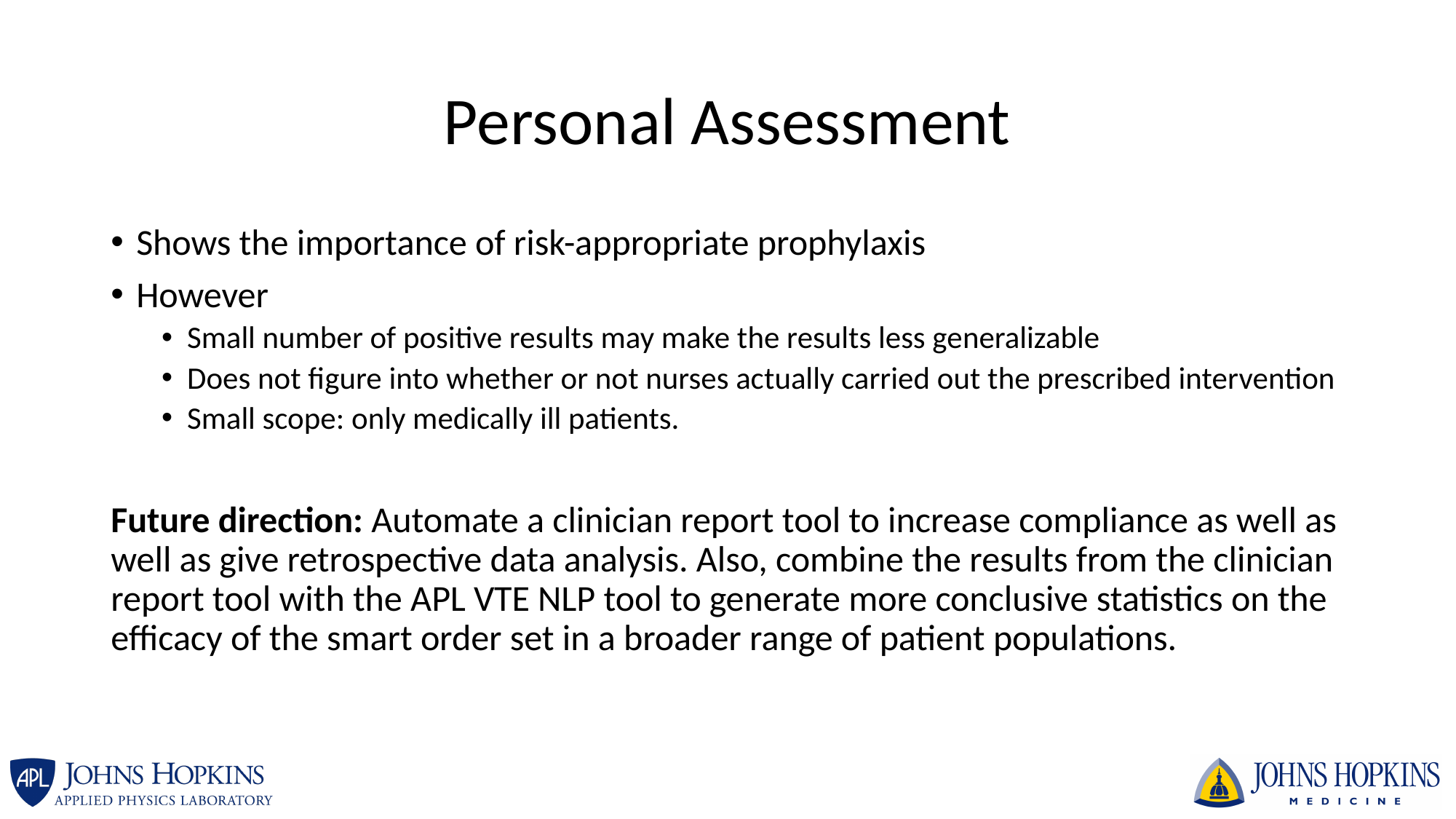

# Personal Assessment
Shows the importance of risk-appropriate prophylaxis
However
Small number of positive results may make the results less generalizable
Does not figure into whether or not nurses actually carried out the prescribed intervention
Small scope: only medically ill patients.

Future direction: Automate a clinician report tool to increase compliance as well as well as give retrospective data analysis. Also, combine the results from the clinician report tool with the APL VTE NLP tool to generate more conclusive statistics on the efficacy of the smart order set in a broader range of patient populations.